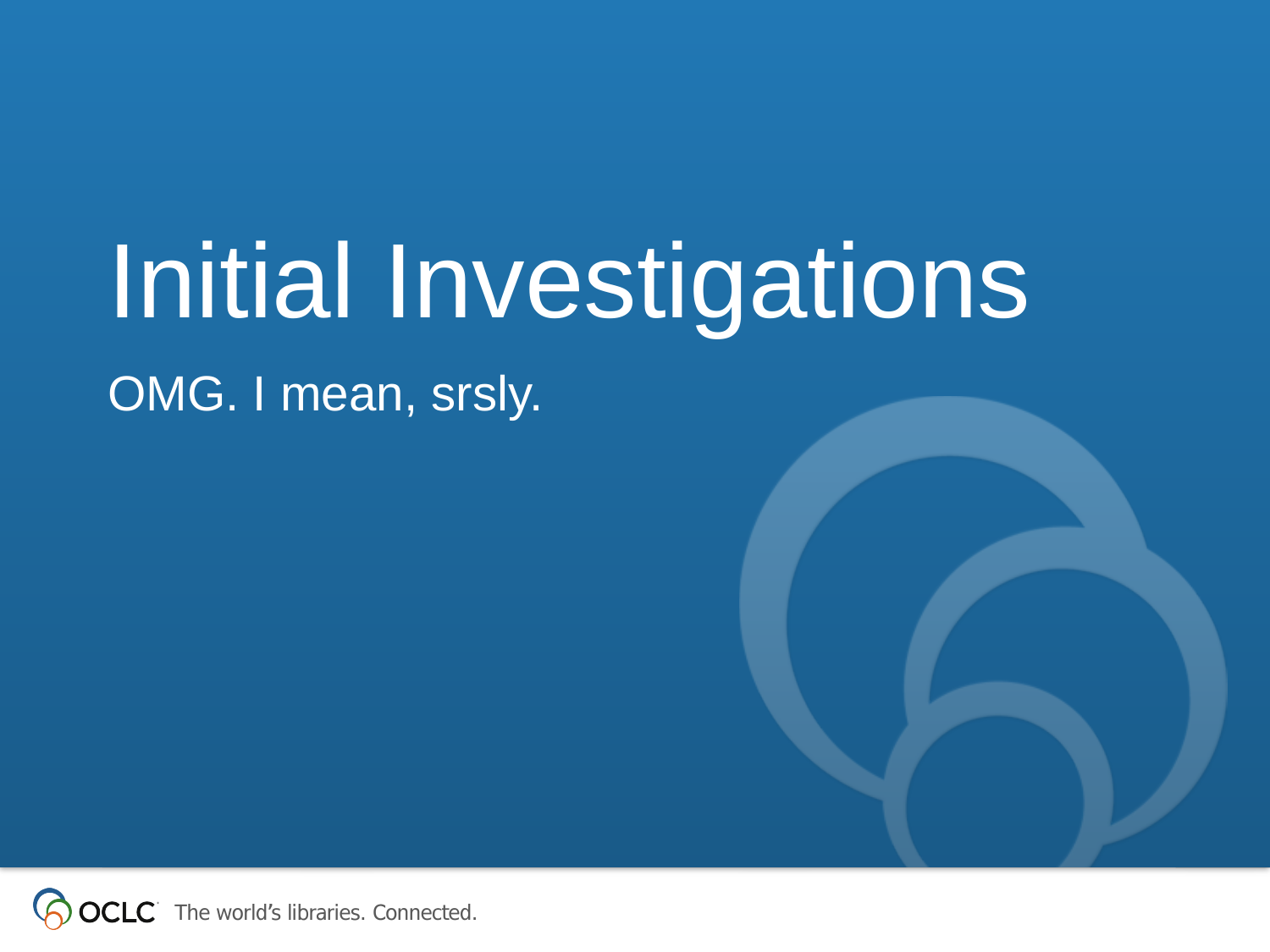

# Initial Investigations
OMG. I mean, srsly.